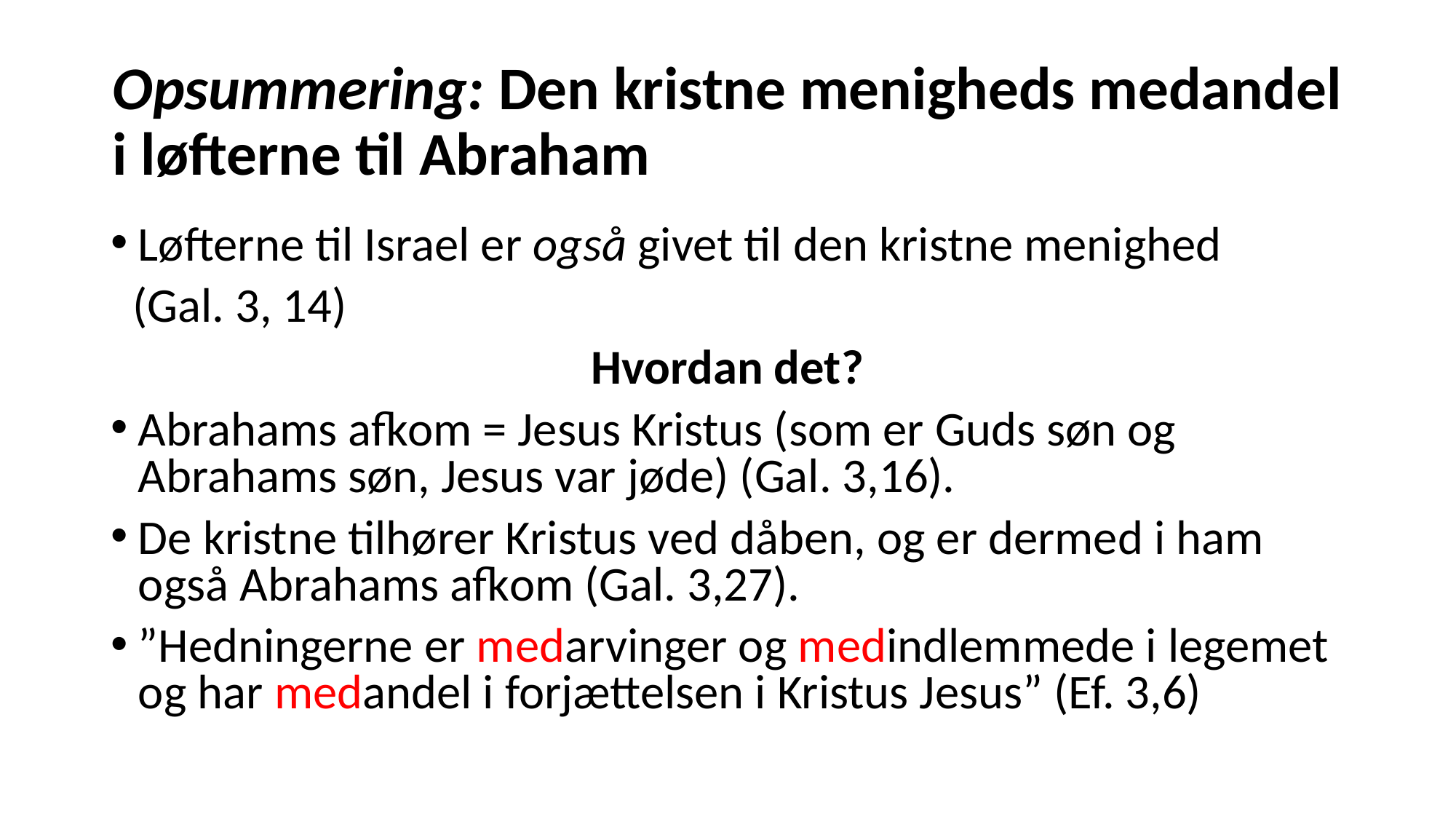

# Opsummering: Den kristne menigheds medandel i løfterne til Abraham
Løfterne til Israel er også givet til den kristne menighed
  (Gal. 3, 14)
Hvordan det?
Abrahams afkom = Jesus Kristus (som er Guds søn og Abrahams søn, Jesus var jøde) (Gal. 3,16).
De kristne tilhører Kristus ved dåben, og er dermed i ham også Abrahams afkom (Gal. 3,27).
”Hedningerne er medarvinger og medindlemmede i legemet og har medandel i forjættelsen i Kristus Jesus” (Ef. 3,6)